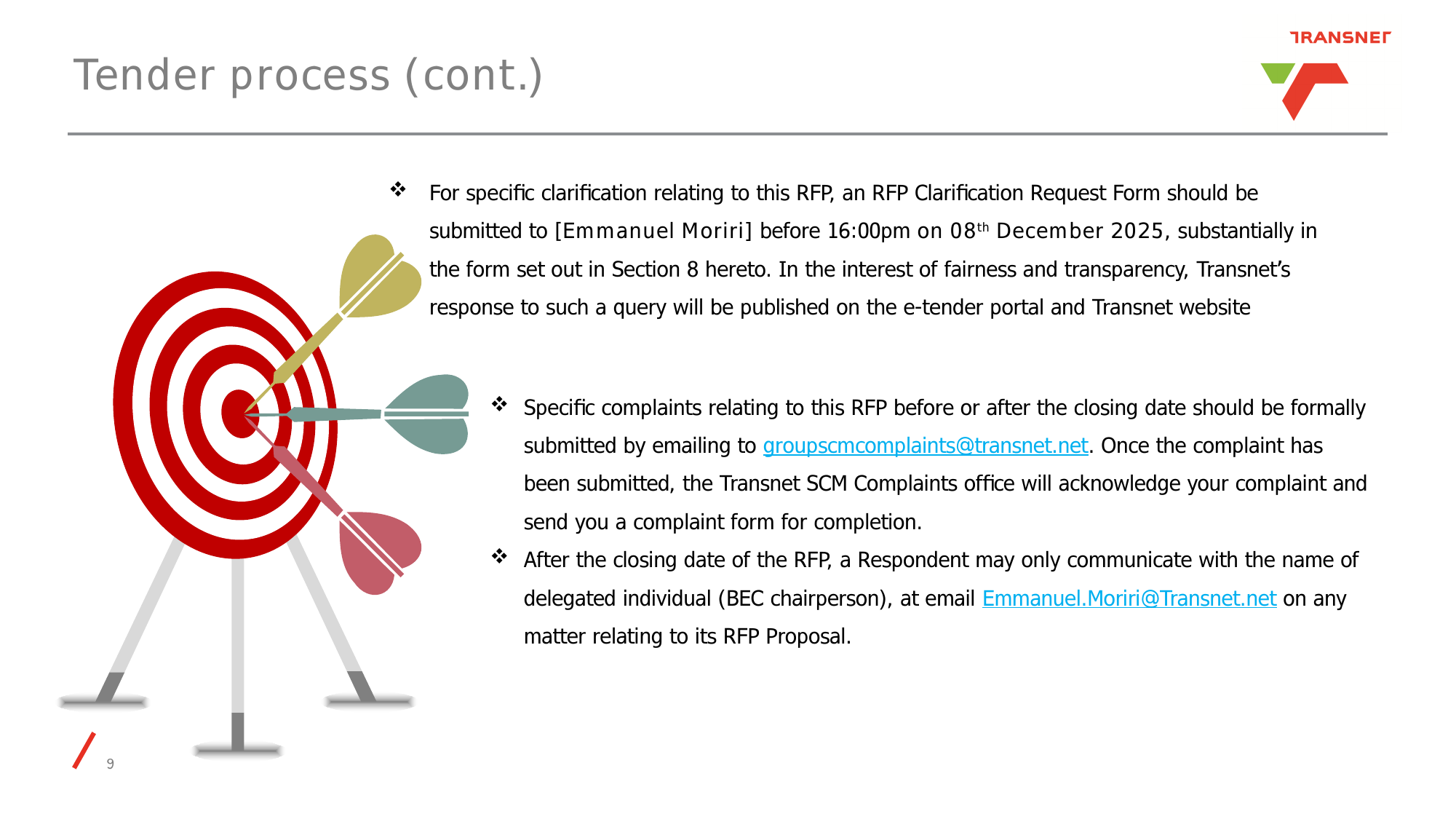

# Tender process (cont.)
For specific clarification relating to this RFP, an RFP Clarification Request Form should be submitted to [Emmanuel Moriri] before 16:00pm on 08th December 2025, substantially in the form set out in Section 8 hereto. In the interest of fairness and transparency, Transnet’s response to such a query will be published on the e-tender portal and Transnet website

Specific complaints relating to this RFP before or after the closing date should be formally submitted by emailing to groupscmcomplaints@transnet.net. Once the complaint has been submitted, the Transnet SCM Complaints office will acknowledge your complaint and send you a complaint form for completion.
After the closing date of the RFP, a Respondent may only communicate with the name of delegated individual (BEC chairperson), at email Emmanuel.Moriri@Transnet.net on any matter relating to its RFP Proposal.